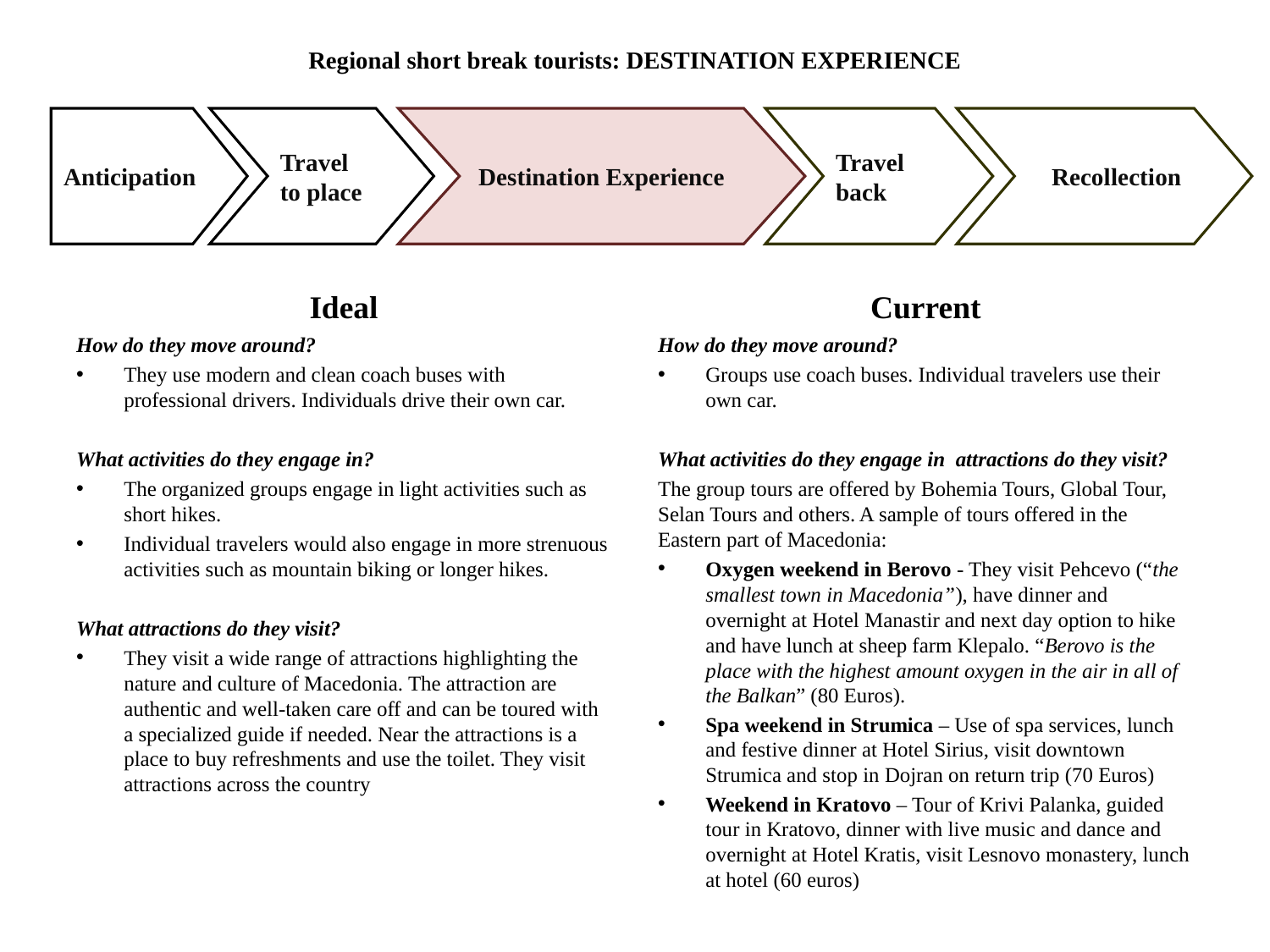

# Regional short break tourists: DESTINATION EXPERIENCE
Anticipation
Travel to place
Destination Experience
Travel back
    Recollection
Ideal
Current
How do they move around?
They use modern and clean coach buses with professional drivers. Individuals drive their own car.

What activities do they engage in?
The organized groups engage in light activities such as short hikes.
Individual travelers would also engage in more strenuous activities such as mountain biking or longer hikes.

What attractions do they visit?
They visit a wide range of attractions highlighting the nature and culture of Macedonia. The attraction are authentic and well-taken care off and can be toured with a specialized guide if needed. Near the attractions is a place to buy refreshments and use the toilet. They visit attractions across the country
How do they move around?
Groups use coach buses. Individual travelers use their own car.

What activities do they engage in  attractions do they visit?
The group tours are offered by Bohemia Tours, Global Tour, Selan Tours and others. A sample of tours offered in the Eastern part of Macedonia:
Oxygen weekend in Berovo - They visit Pehcevo (“the smallest town in Macedonia”), have dinner and overnight at Hotel Manastir and next day option to hike and have lunch at sheep farm Klepаlo. “Berovo is the place with the highest amount oxygen in the air in all of the Balkan” (80 Euros).
Spa weekend in Strumica – Use of spa services, lunch and festive dinner at Hotel Sirius, visit downtown Strumica and stop in Dojran on return trip (70 Euros)
Weekend in Kratovo – Tour of Krivi Palanka, guided tour in Kratovo, dinner with live music and dance and overnight at Hotel Kratis, visit Lesnovo monastery, lunch at hotel (60 euros)